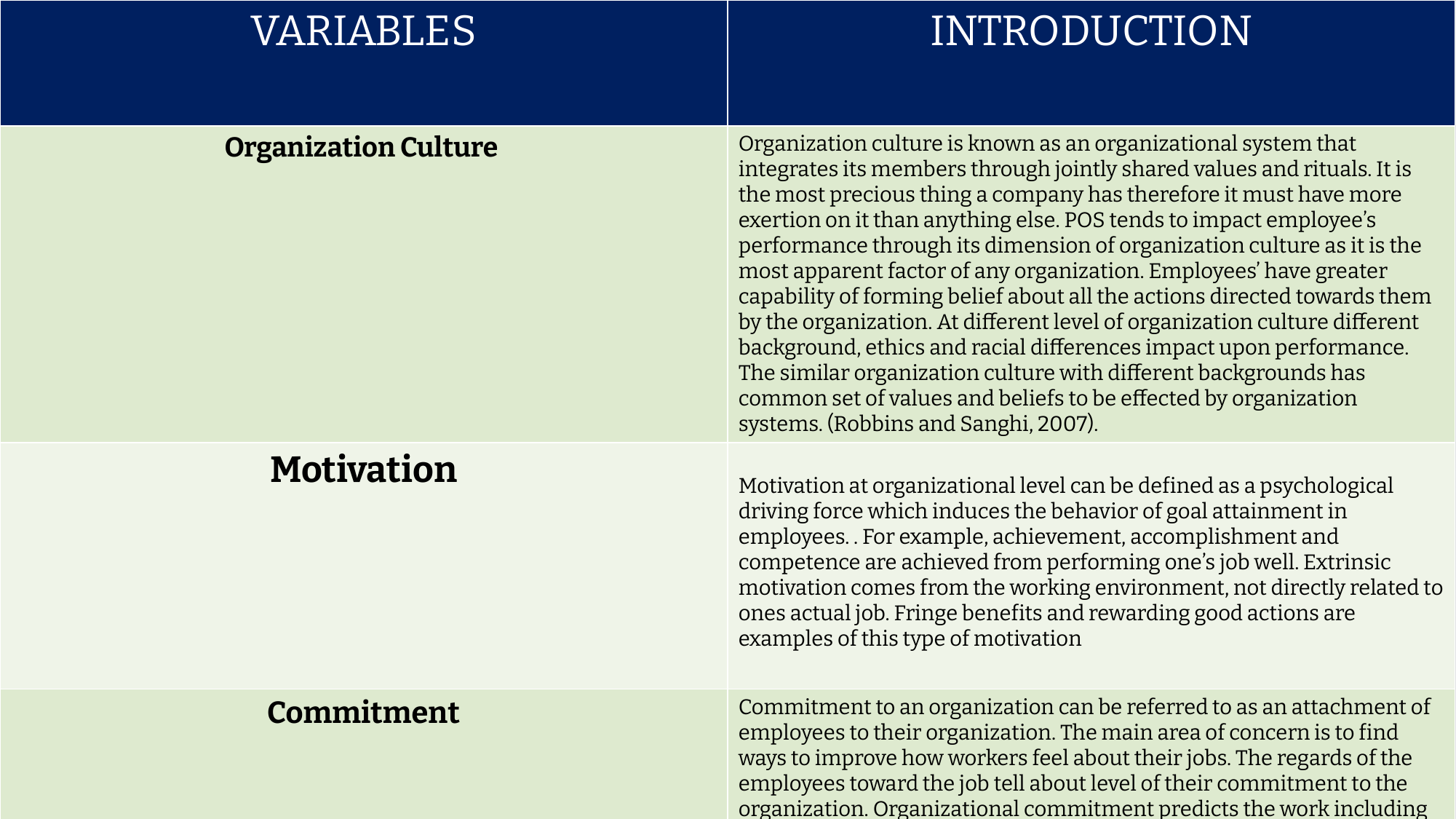

| VARIABLES | INTRODUCTION |
| --- | --- |
| Organization Culture | Organization culture is known as an organizational system that integrates its members through jointly shared values and rituals. It is the most precious thing a company has therefore it must have more exertion on it than anything else. POS tends to impact employee’s performance through its dimension of organization culture as it is the most apparent factor of any organization. Employees’ have greater capability of forming belief about all the actions directed towards them by the organization. At different level of organization culture different background, ethics and racial differences impact upon performance. The similar organization culture with different backgrounds has common set of values and beliefs to be effected by organization systems. (Robbins and Sanghi, 2007). |
| Motivation | Motivation at organizational level can be defined as a psychological driving force which induces the behavior of goal attainment in employees. . For example, achievement, accomplishment and competence are achieved from performing one’s job well. Extrinsic motivation comes from the working environment, not directly related to ones actual job. Fringe benefits and rewarding good actions are examples of this type of motivation |
| Commitment | Commitment to an organization can be referred to as an attachment of employees to their organization. The main area of concern is to find ways to improve how workers feel about their jobs. The regards of the employees toward the job tell about level of their commitment to the organization. Organizational commitment predicts the work including the job performance |